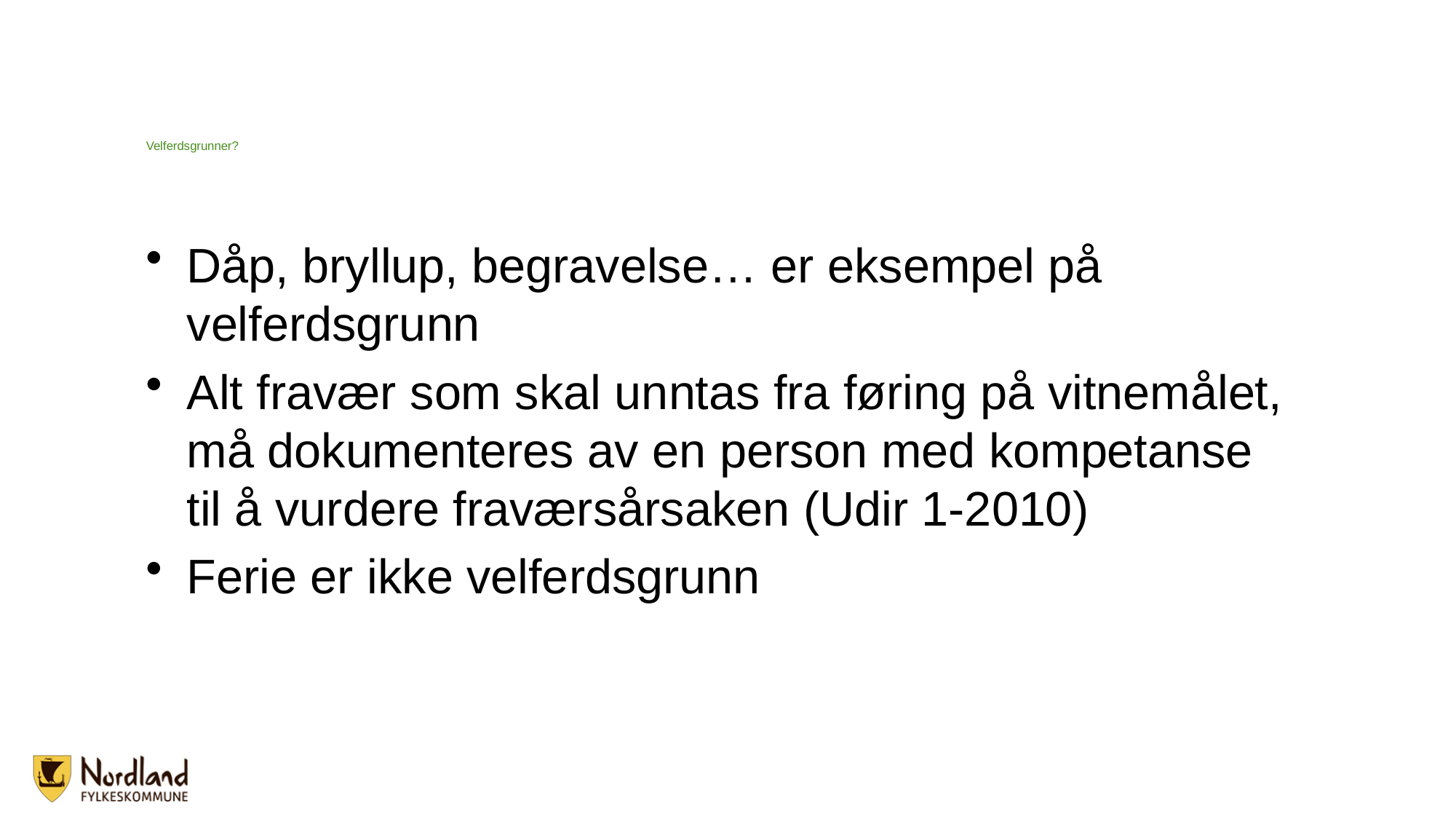

# Velferdsgrunner?
Dåp, bryllup, begravelse… er eksempel på velferdsgrunn
Alt fravær som skal unntas fra føring på vitnemålet, må dokumenteres av en person med kompetanse til å vurdere fraværsårsaken (Udir 1-2010)
Ferie er ikke velferdsgrunn